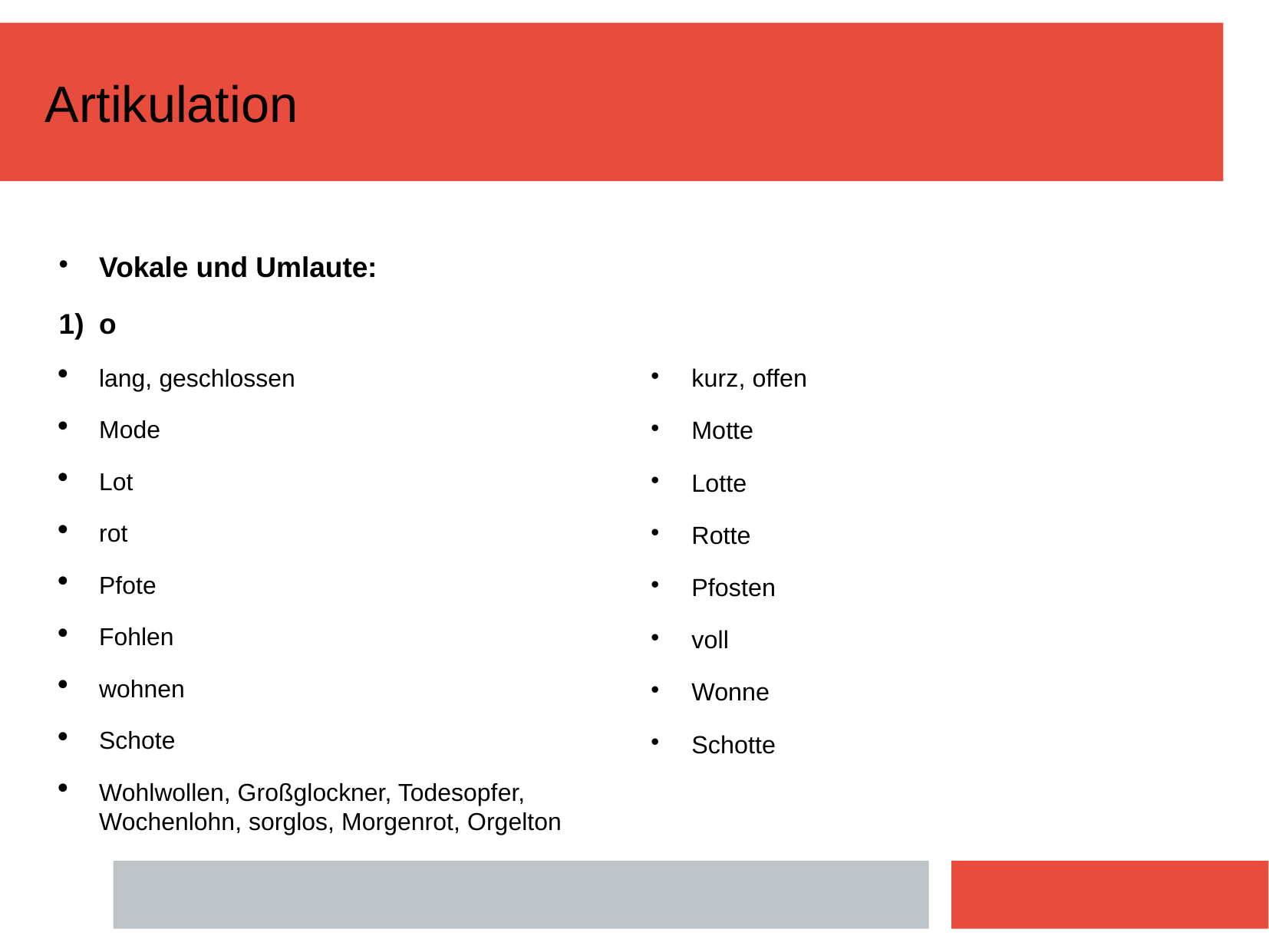

Artikulation
Vokale und Umlaute:
o
lang, geschlossen
Mode
Lot
rot
Pfote
Fohlen
wohnen
Schote
Wohlwollen, Großglockner, Todesopfer, Wochenlohn, sorglos, Morgenrot, Orgelton
kurz, offen
Motte
Lotte
Rotte
Pfosten
voll
Wonne
Schotte